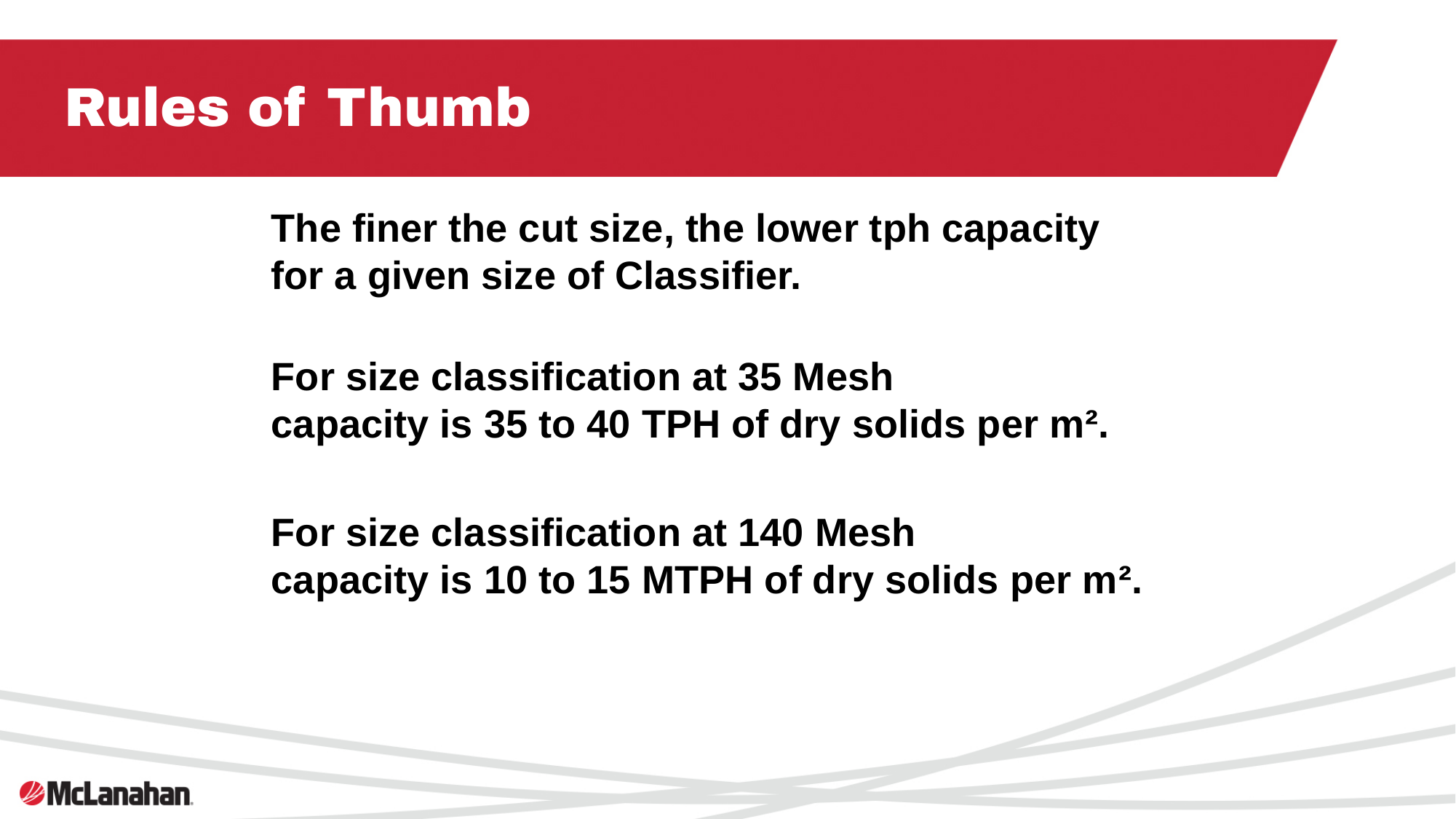

Rules of Thumb
The finer the cut size, the lower tph capacity for a given size of Classifier.
For size classification at 35 Mesh
capacity is 35 to 40 TPH of dry solids per m².
For size classification at 140 Mesh
capacity is 10 to 15 MTPH of dry solids per m².